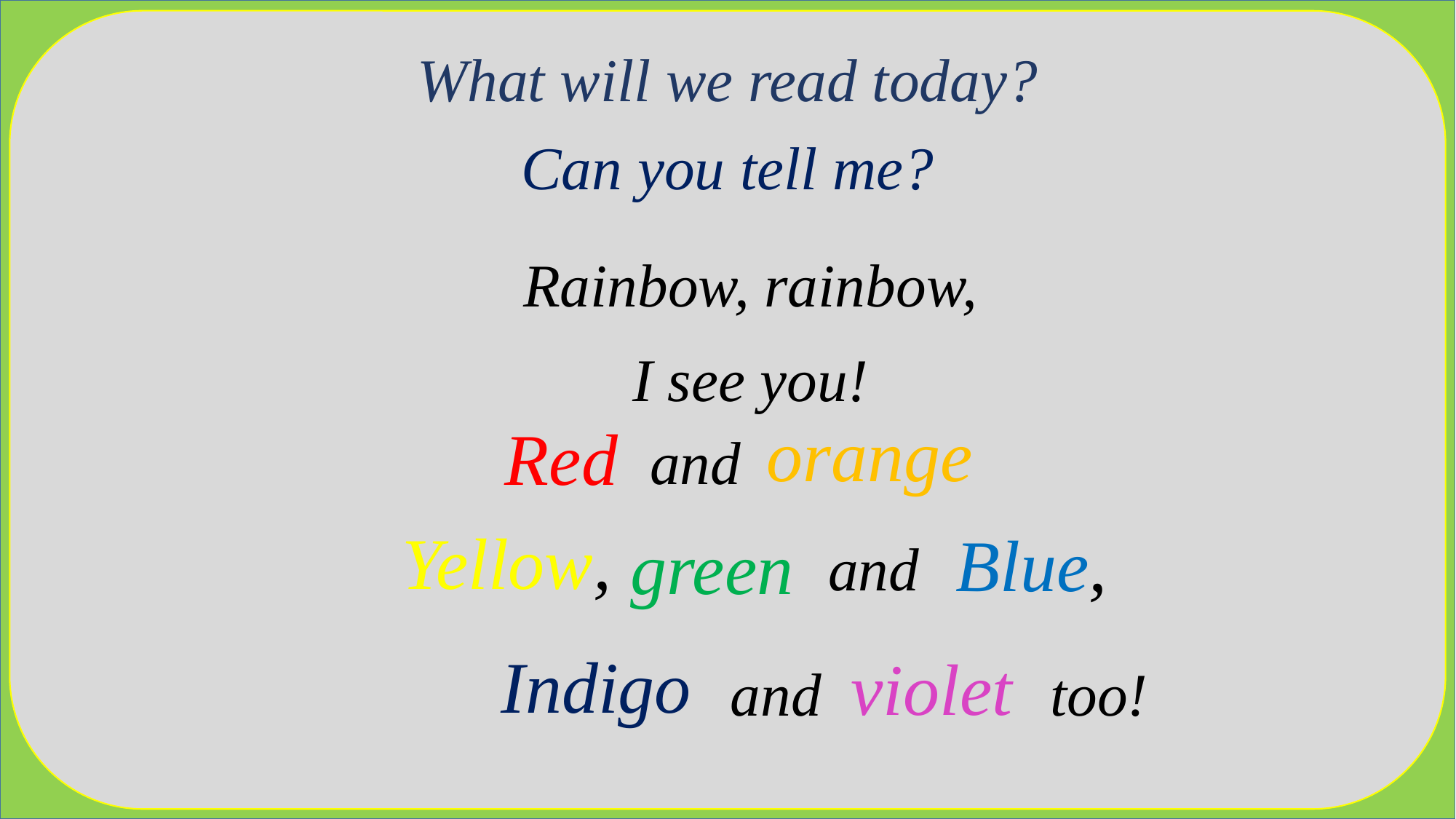

What will we read today?

Can you tell me?

Rainbow, rainbow,

I see you!

orange
Red
and
Yellow,
Blue,
green
and
Indigo
violet
and
too!